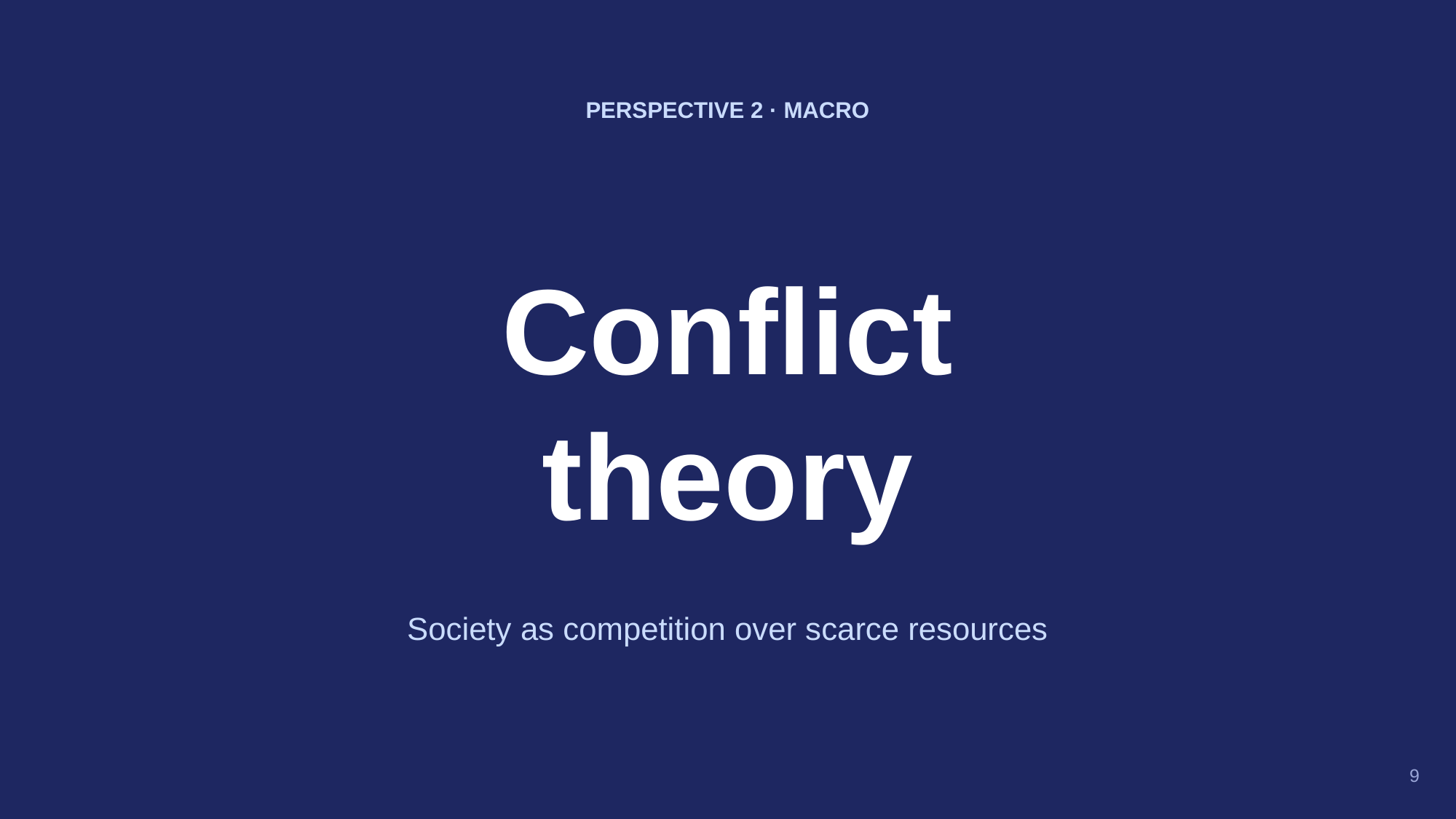

PERSPECTIVE 2 · MACRO
Conflict
theory
Society as competition over scarce resources
9